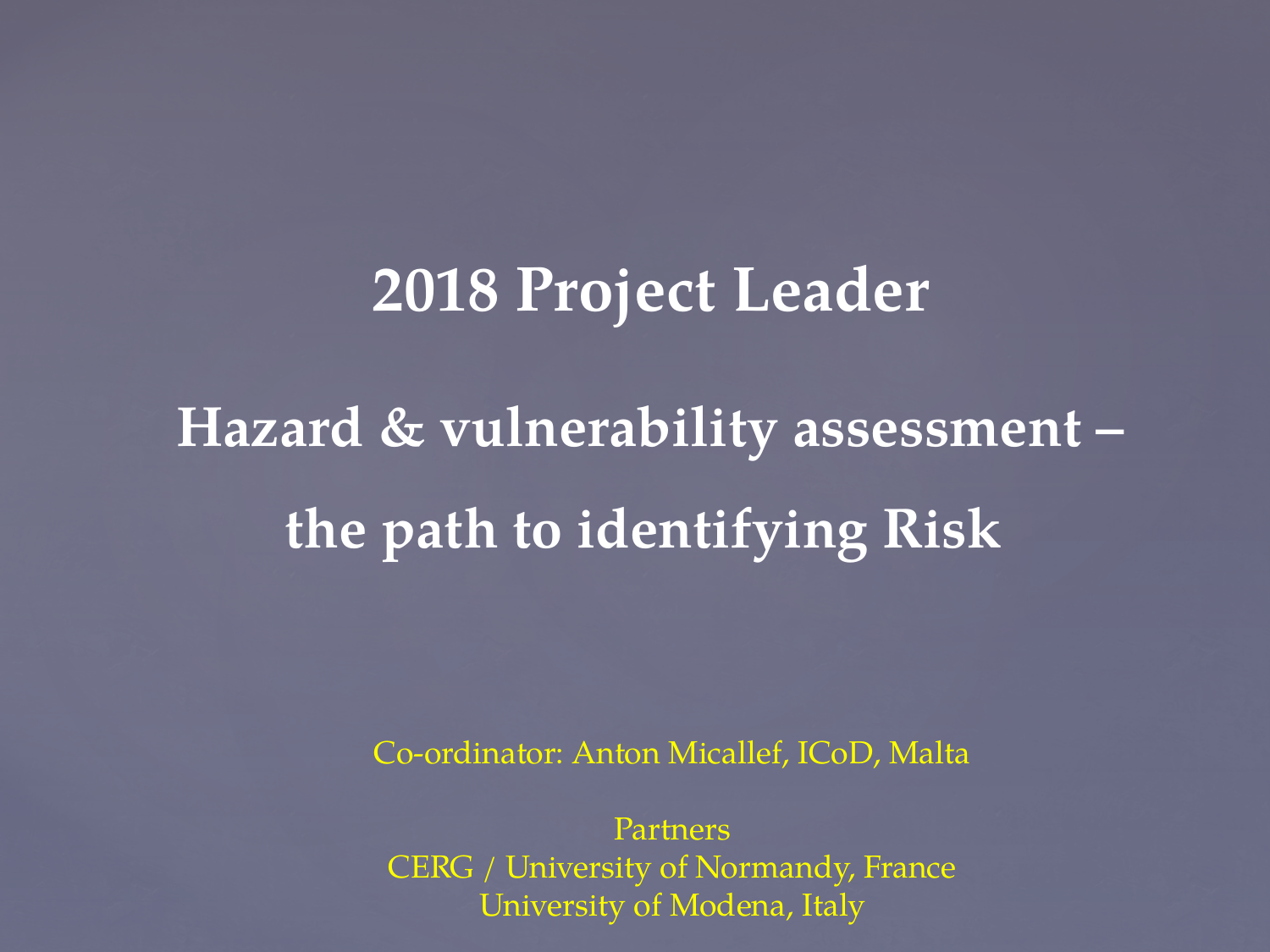

2018 Project Leader
Hazard & vulnerability assessment – the path to identifying Risk
# Co-ordinator: Anton Micallef, ICoD, Malta Partners CERG / University of Normandy, France University of Modena, Italy